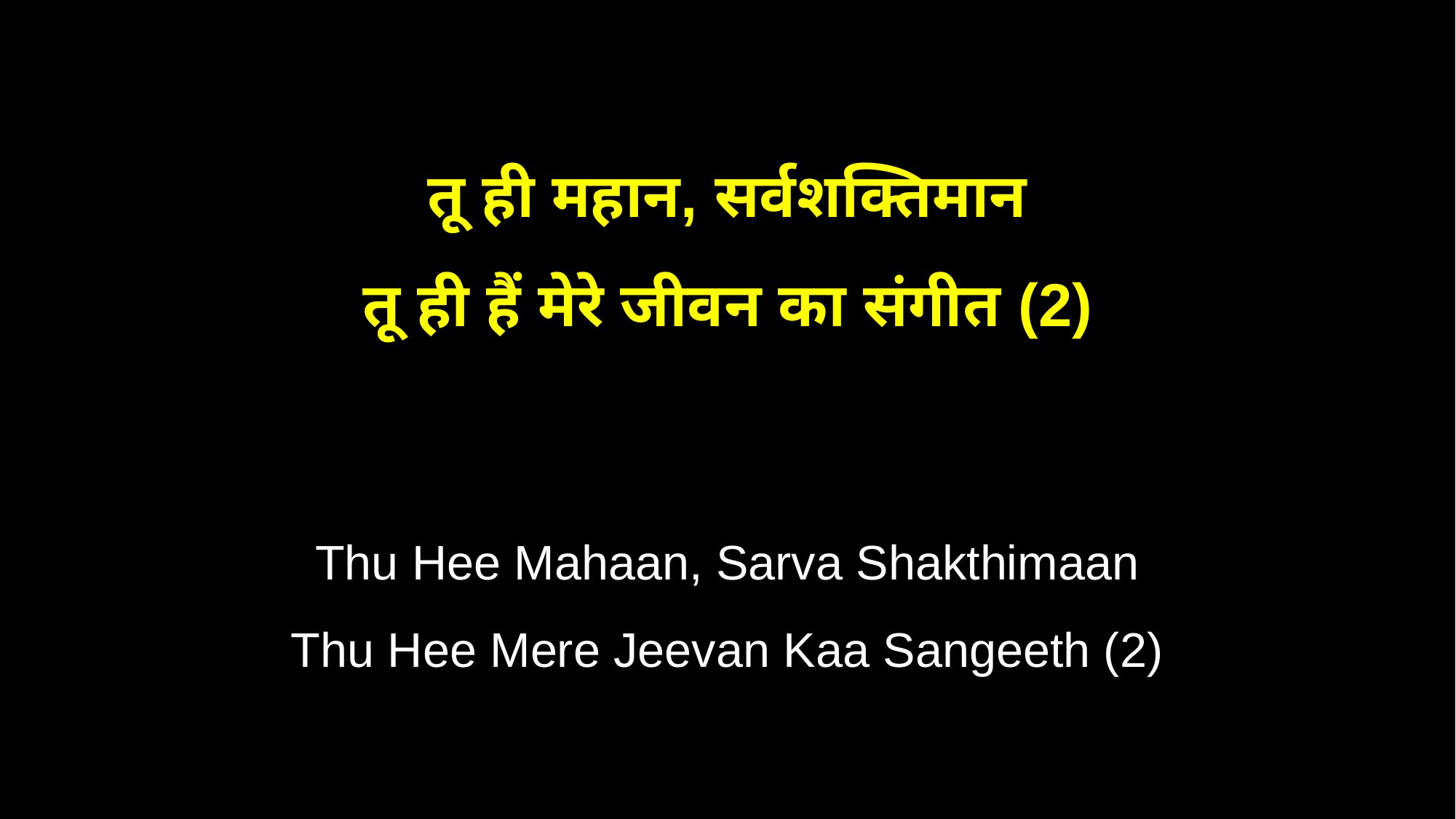

तू ही महान, सर्वशक्तिमान
तू ही हैं मेरे जीवन का संगीत (2)
Thu Hee Mahaan, Sarva Shakthimaan
Thu Hee Mere Jeevan Kaa Sangeeth (2)